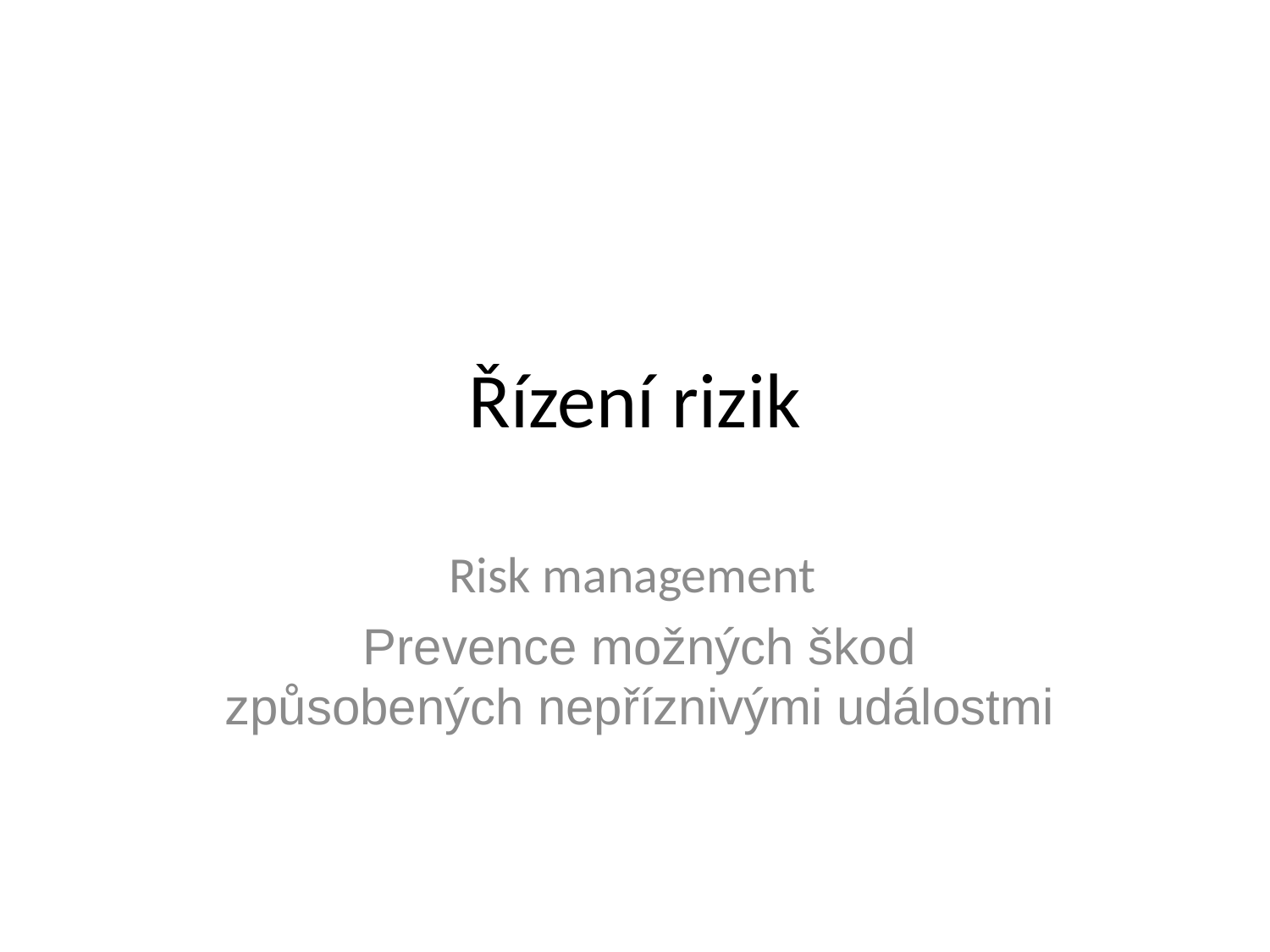

# Řízení rizik
Risk management
Prevence možných škod způsobených nepříznivými událostmi